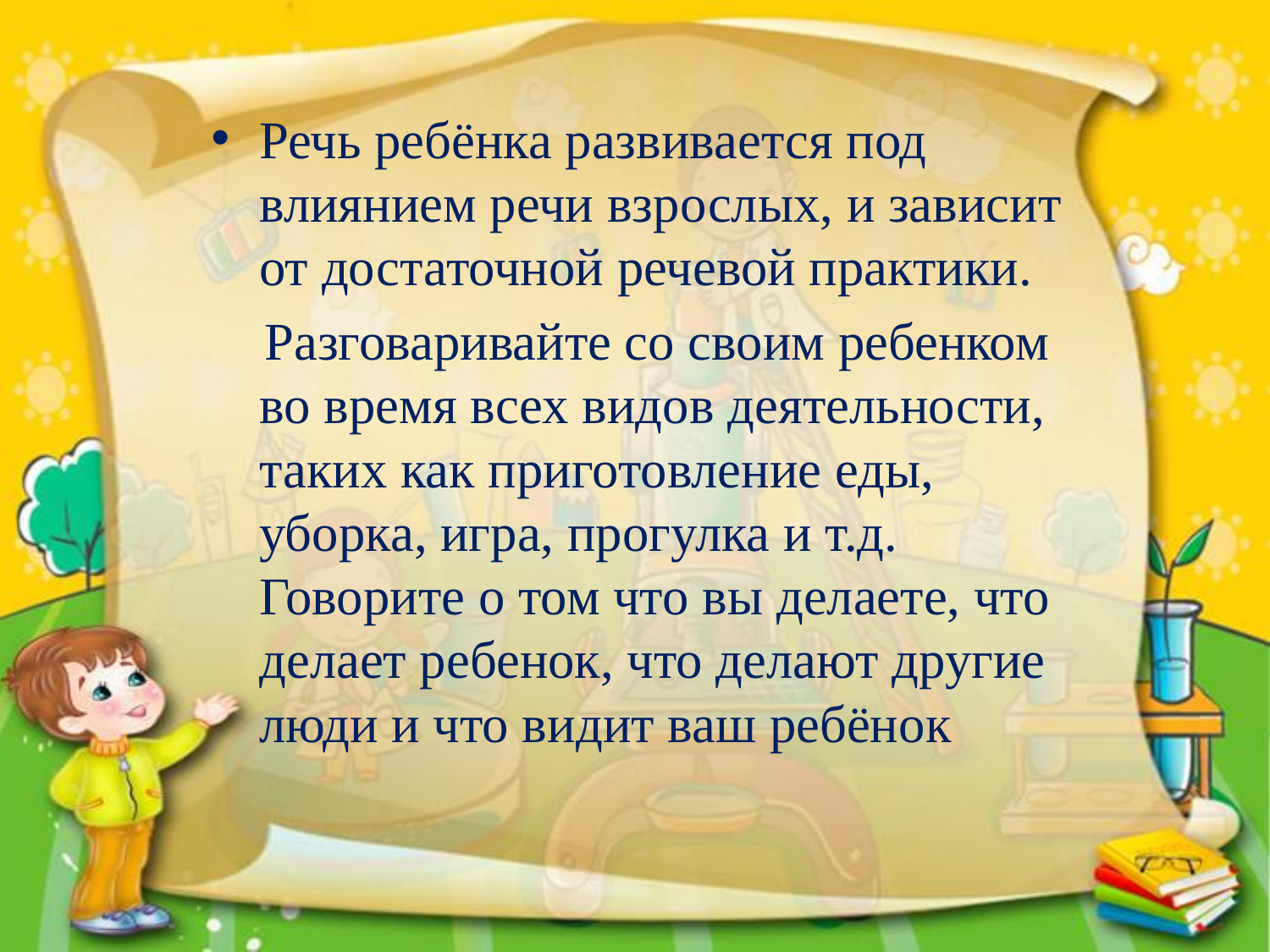

Речь ребёнка развивается под влиянием речи взрослых, и зависит от достаточной речевой практики.
    Разговаривайте со своим ребенком  во время всех видов деятельности, таких как приготовление еды, уборка, игра, прогулка и т.д. Говорите о том что вы делаете, что делает ребенок, что делают другие люди и что видит ваш ребёнок